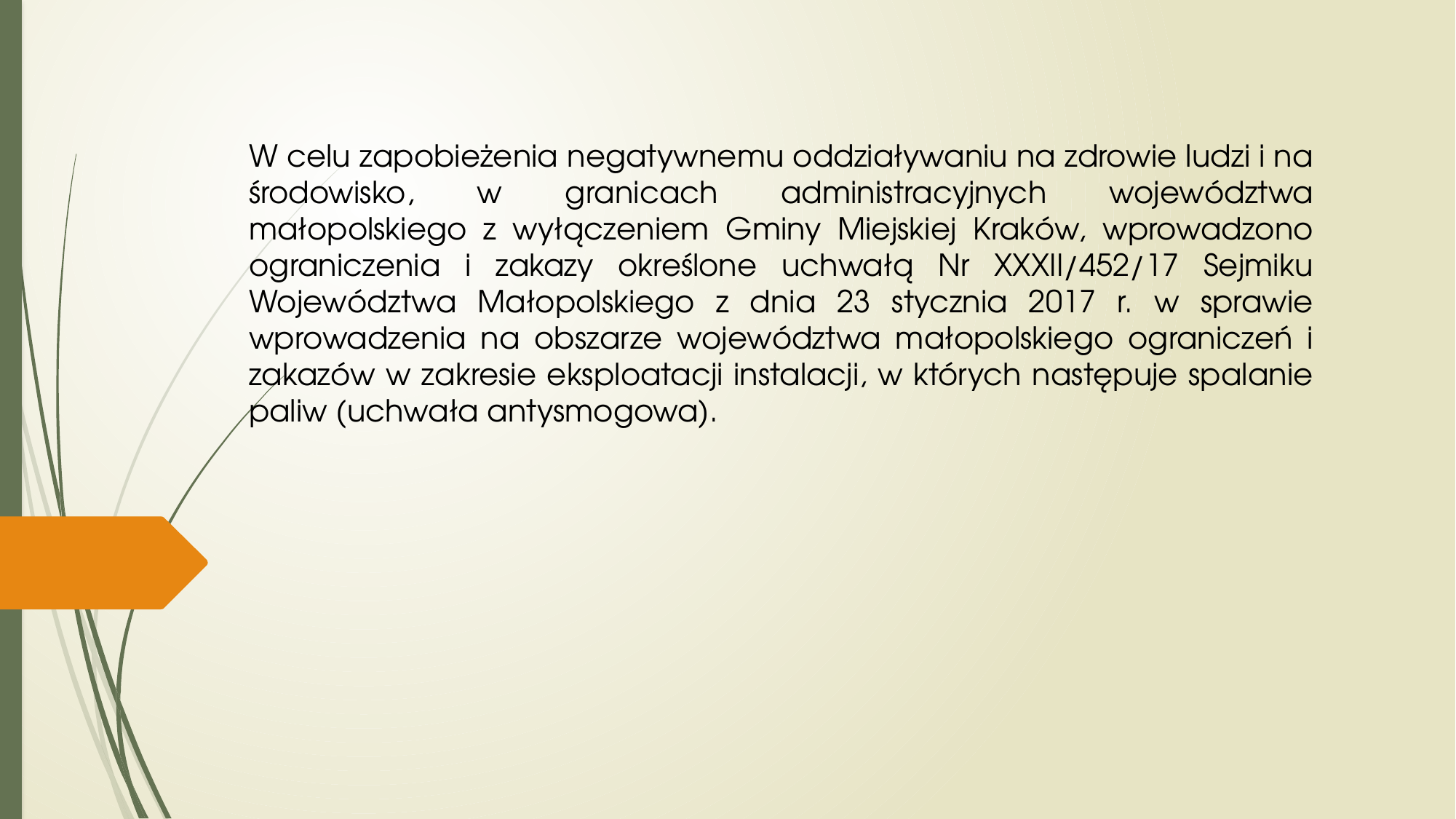

W celu zapobieżenia negatywnemu oddziaływaniu na zdrowie ludzi i na środowisko, w granicach administracyjnych województwa małopolskiego z wyłączeniem Gminy Miejskiej Kraków, wprowadzono ograniczenia i zakazy określone uchwałą Nr XXXII/452/17 Sejmiku Województwa Małopolskiego z dnia 23 stycznia 2017 r. w sprawie wprowadzenia na obszarze województwa małopolskiego ograniczeń i zakazów w zakresie eksploatacji instalacji, w których następuje spalanie paliw (uchwała antysmogowa).